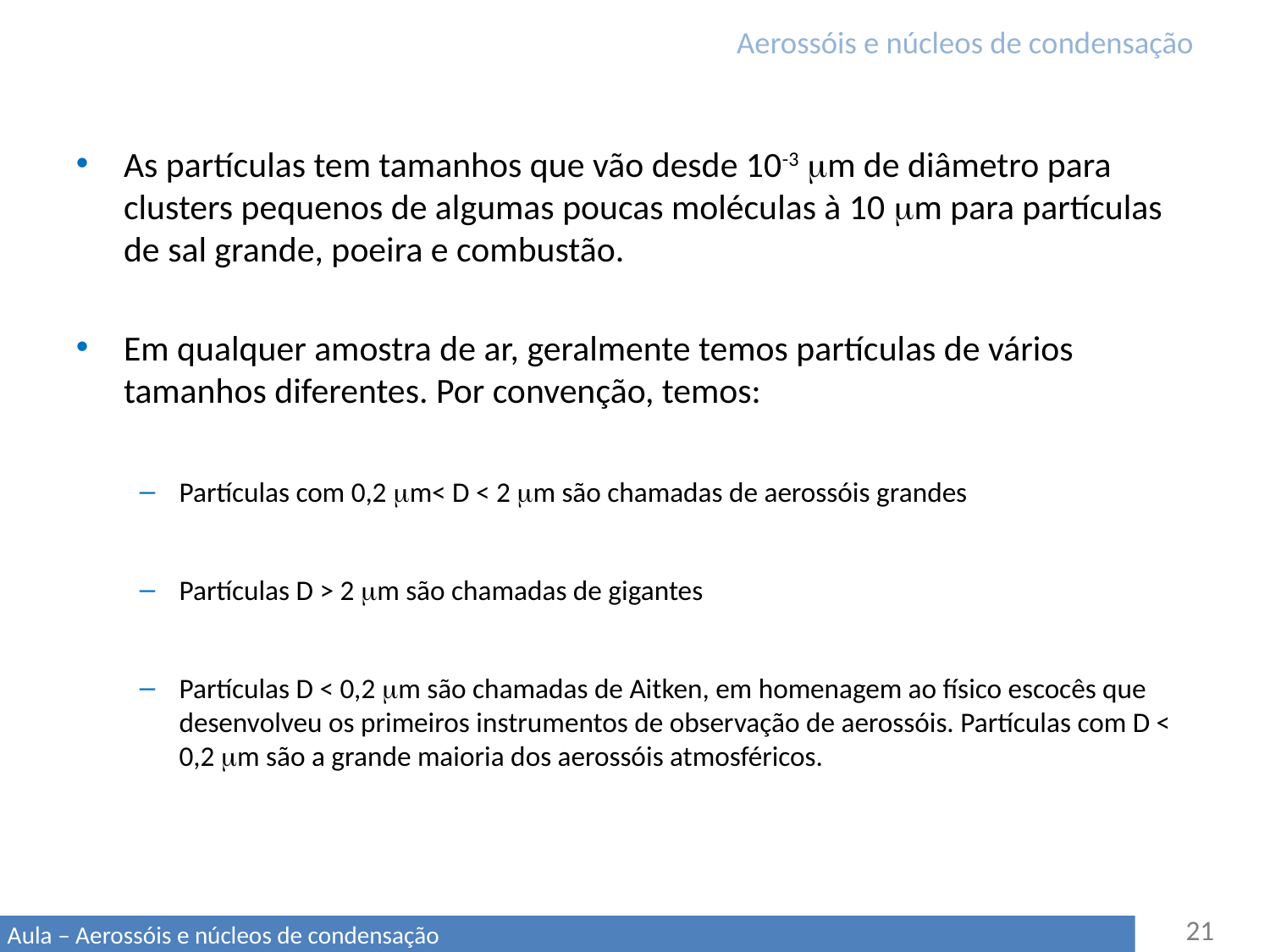

# Aerossóis e núcleos de condensação

As partículas tem tamanhos que vão desde 10-3 μm de diâmetro para clusters pequenos de algumas poucas moléculas à 10 μm para partículas de sal grande, poeira e combustão.

Em qualquer amostra de ar, geralmente temos partículas de vários tamanhos diferentes. Por convenção, temos:

Partículas com 0,2 μm< D < 2 μm são chamadas de aerossóis grandes

Partículas D > 2 μm são chamadas de gigantes

Partículas D < 0,2 μm são chamadas de Aitken, em homenagem ao físico escocês que desenvolveu os primeiros instrumentos de observação de aerossóis. Partículas com D < 0,2 μm são a grande maioria dos aerossóis atmosféricos.